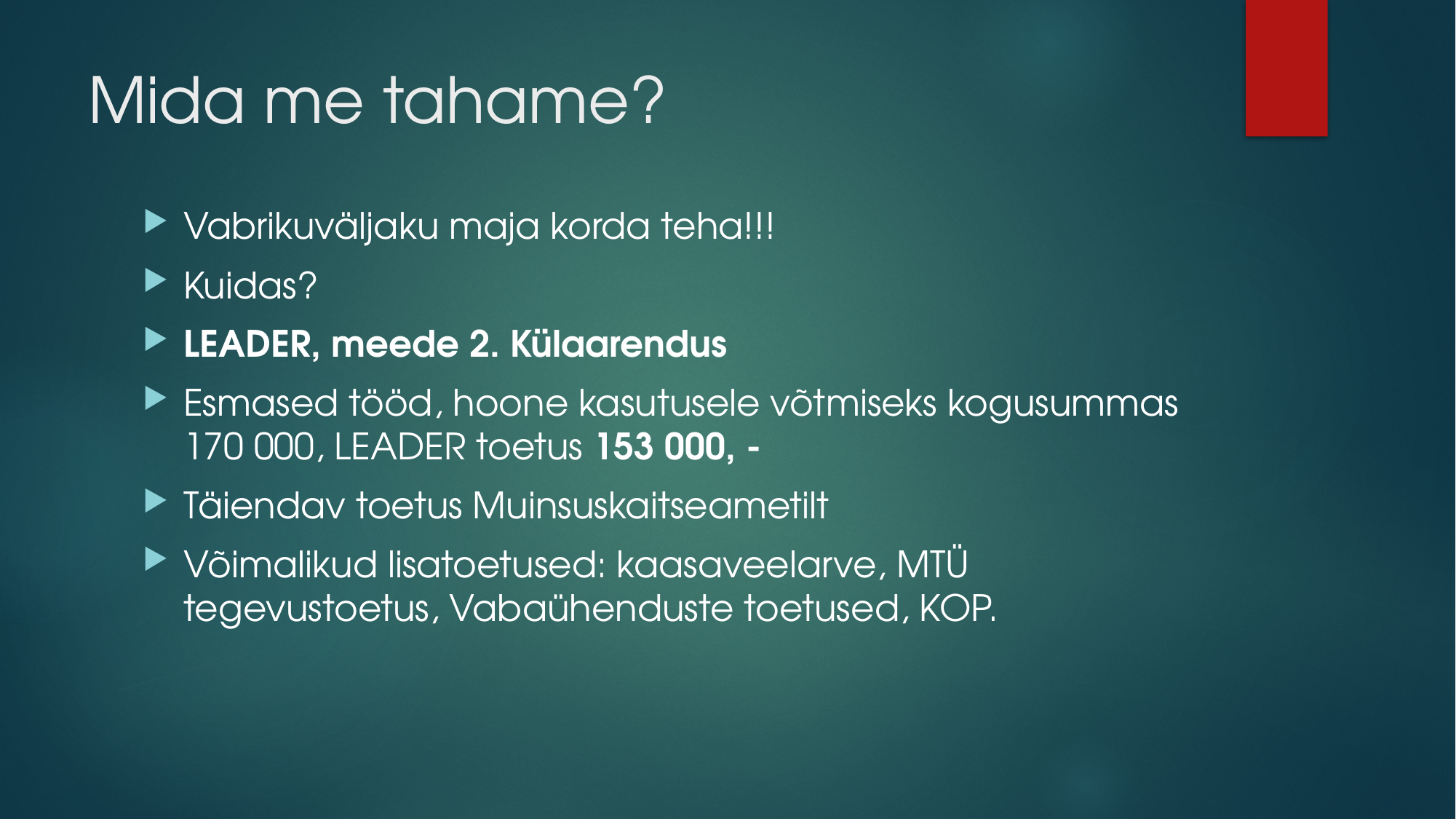

# Mida me tahame?
Vabrikuväljaku maja korda teha!!!
Kuidas?
LEADER, meede 2. Külaarendus
Esmased tööd, hoone kasutusele võtmiseks kogusummas 170 000, LEADER toetus 153 000, -
Täiendav toetus Muinsuskaitseametilt
Võimalikud lisatoetused: kaasaveelarve, MTÜ tegevustoetus, Vabaühenduste toetused, KOP.